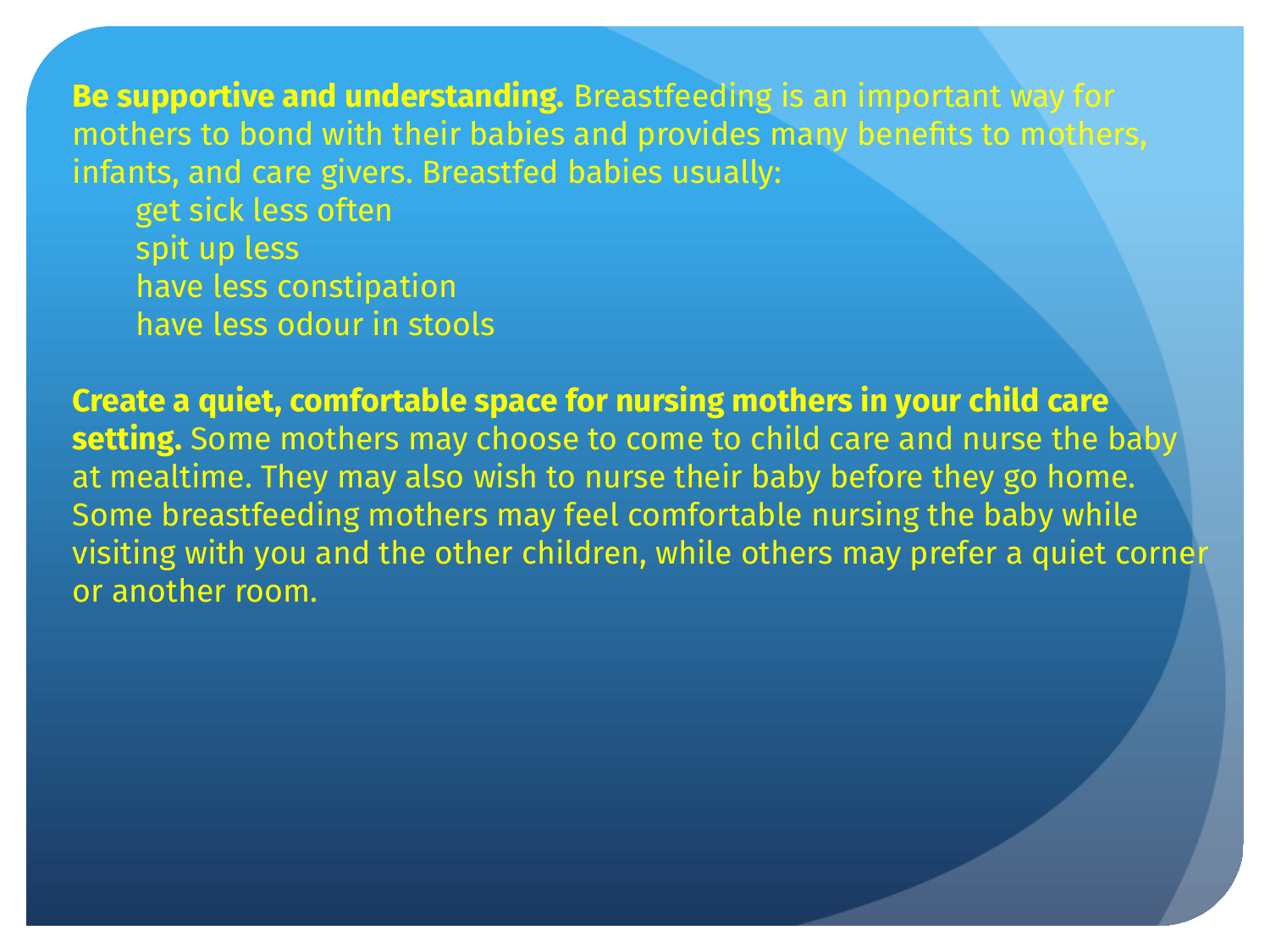

Be supportive and understanding. Breastfeeding is an important way for mothers to bond with their babies and provides many benefits to mothers, infants, and care givers. Breastfed babies usually:
get sick less often
spit up less
have less constipation
have less odour in stools

Create a quiet, comfortable space for nursing mothers in your child care setting. Some mothers may choose to come to child care and nurse the baby at mealtime. They may also wish to nurse their baby before they go home. Some breastfeeding mothers may feel comfortable nursing the baby while visiting with you and the other children, while others may prefer a quiet corner or another room.